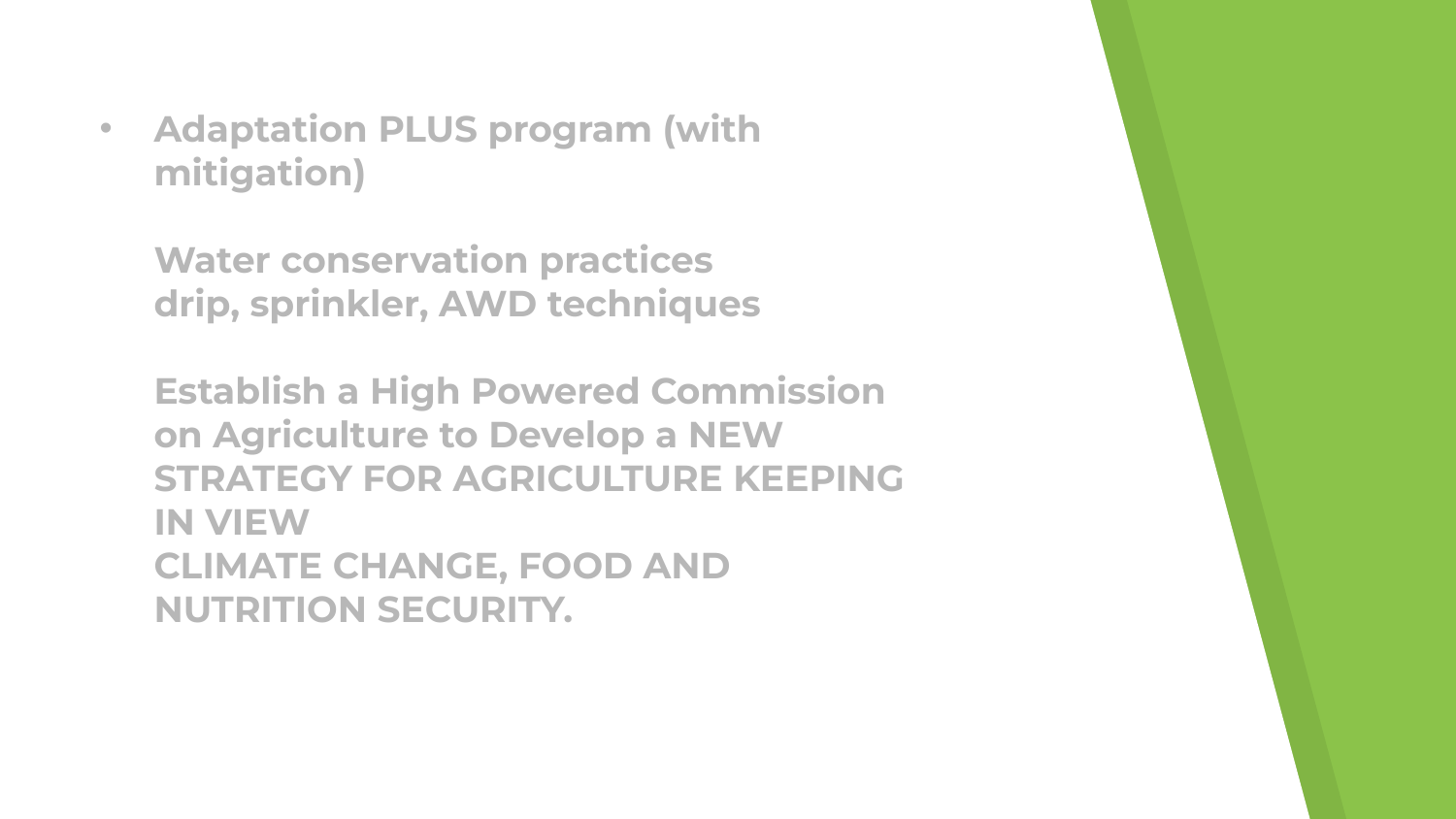

# Adaptation PLUS program (with mitigation) Water conservation practices drip, sprinkler, AWD techniques Establish a High Powered Commission on Agriculture to Develop a NEW STRATEGY FOR AGRICULTURE KEEPING IN VIEW CLIMATE CHANGE, FOOD AND NUTRITION SECURITY.